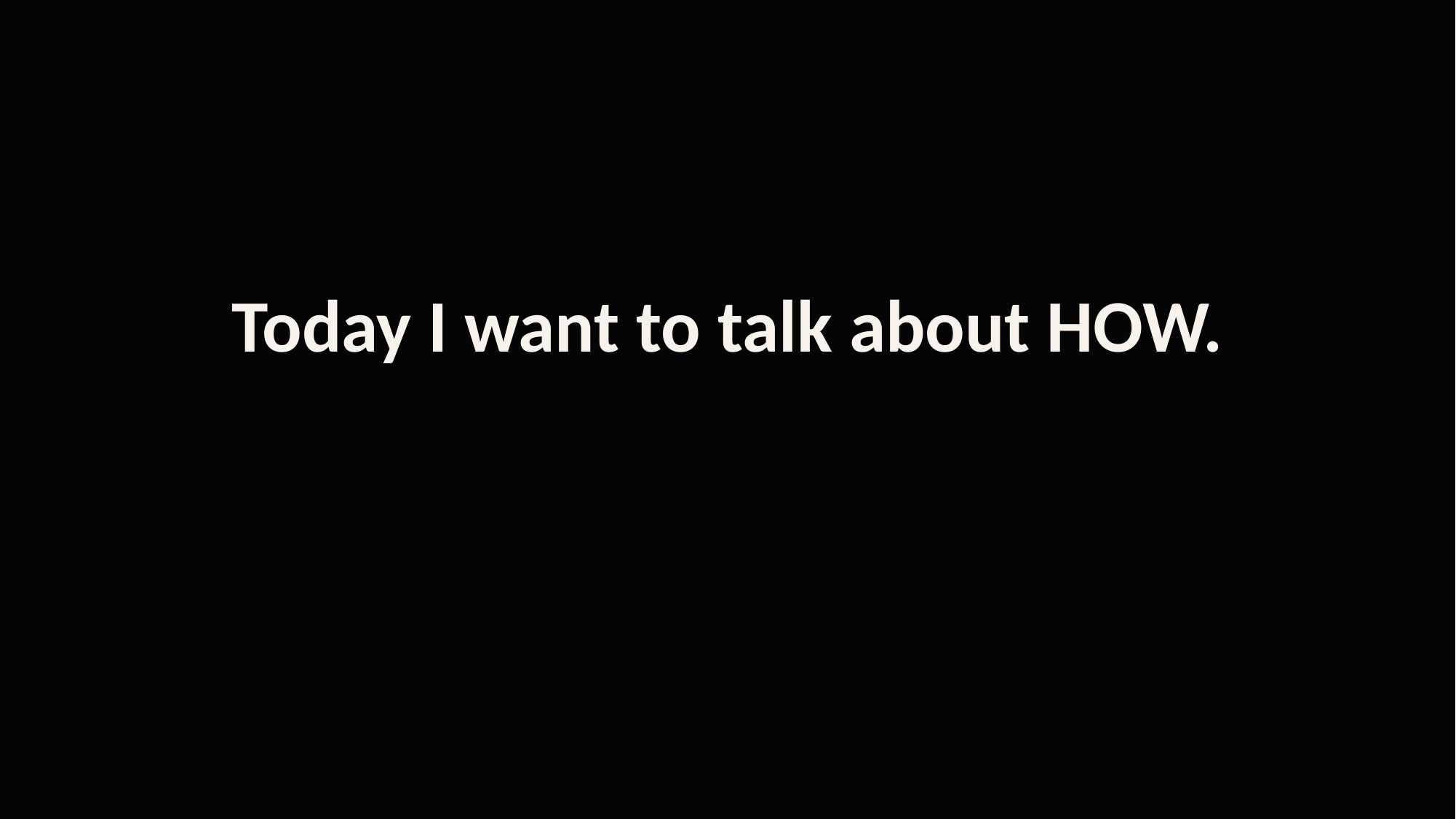

Today I want to talk about HOW.